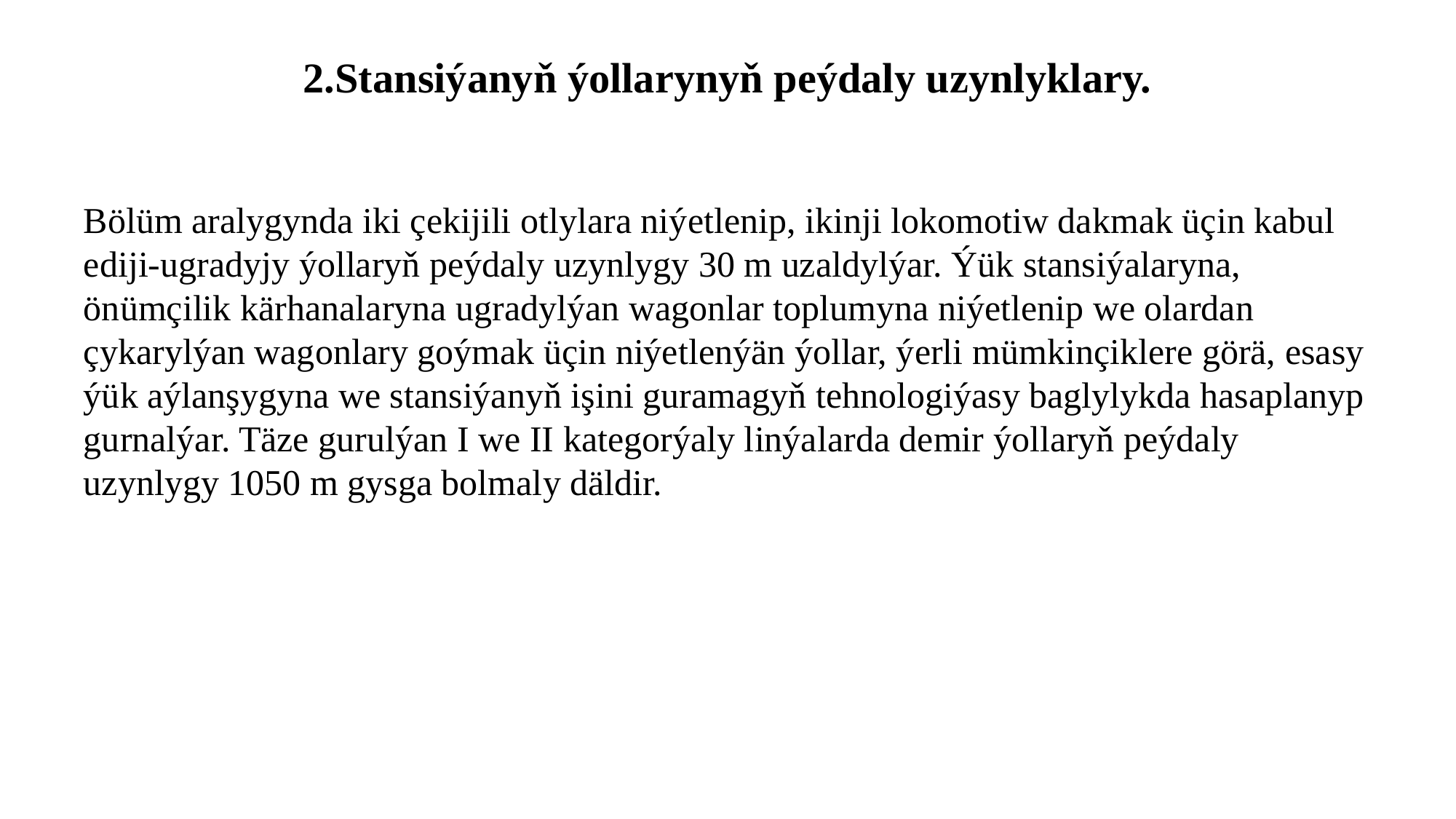

# 2.Stansiýanyň ýollarynyň peýdaly uzynlyklary.
Bölüm aralygynda iki çekijili otlylara niýetlenip, ikinji lokomotiw dakmak üçin kabul ediji-ugradyjy ýollaryň peýdaly uzynlygy 30 m uzaldylýar. Ýük stansiýalaryna, önümçilik kärhanalaryna ugradylýan wagonlar toplumyna niýetlenip we olardan çykarylýan wagonlary goýmak üçin niýetlenýän ýollar, ýerli mümkinçiklere görä, esasy ýük aýlanşygyna we stansiýanyň işini guramagyň tehnologiýasy baglylykda hasaplanyp gurnalýar. Täze gurulýan I we II kategorýaly linýalarda demir ýollaryň peýdaly uzynlygy 1050 m gysga bolmaly däldir.